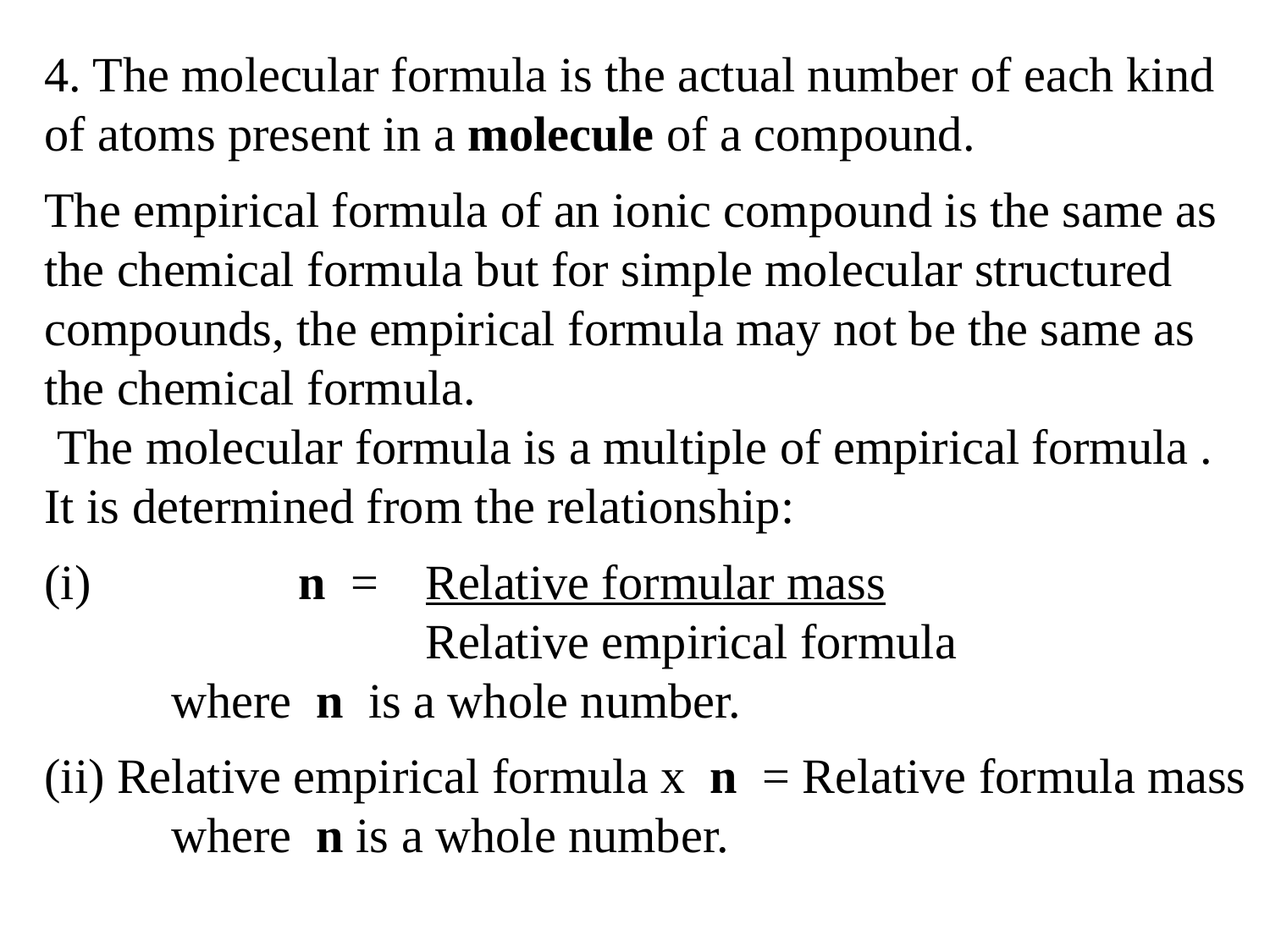

4. The molecular formula is the actual number of each kind of atoms present in a molecule of a compound.

The empirical formula of an ionic compound is the same as the chemical formula but for simple molecular structured compounds, the empirical formula may not be the same as the chemical formula.
 The molecular formula is a multiple of empirical formula .
It is determined from the relationship:

(i) 		n  = 	Relative formular mass
 			Relative empirical formula
	where  n  is a whole number.

(ii) Relative empirical formula x  n  = Relative formula mass
	where  n is a whole number.